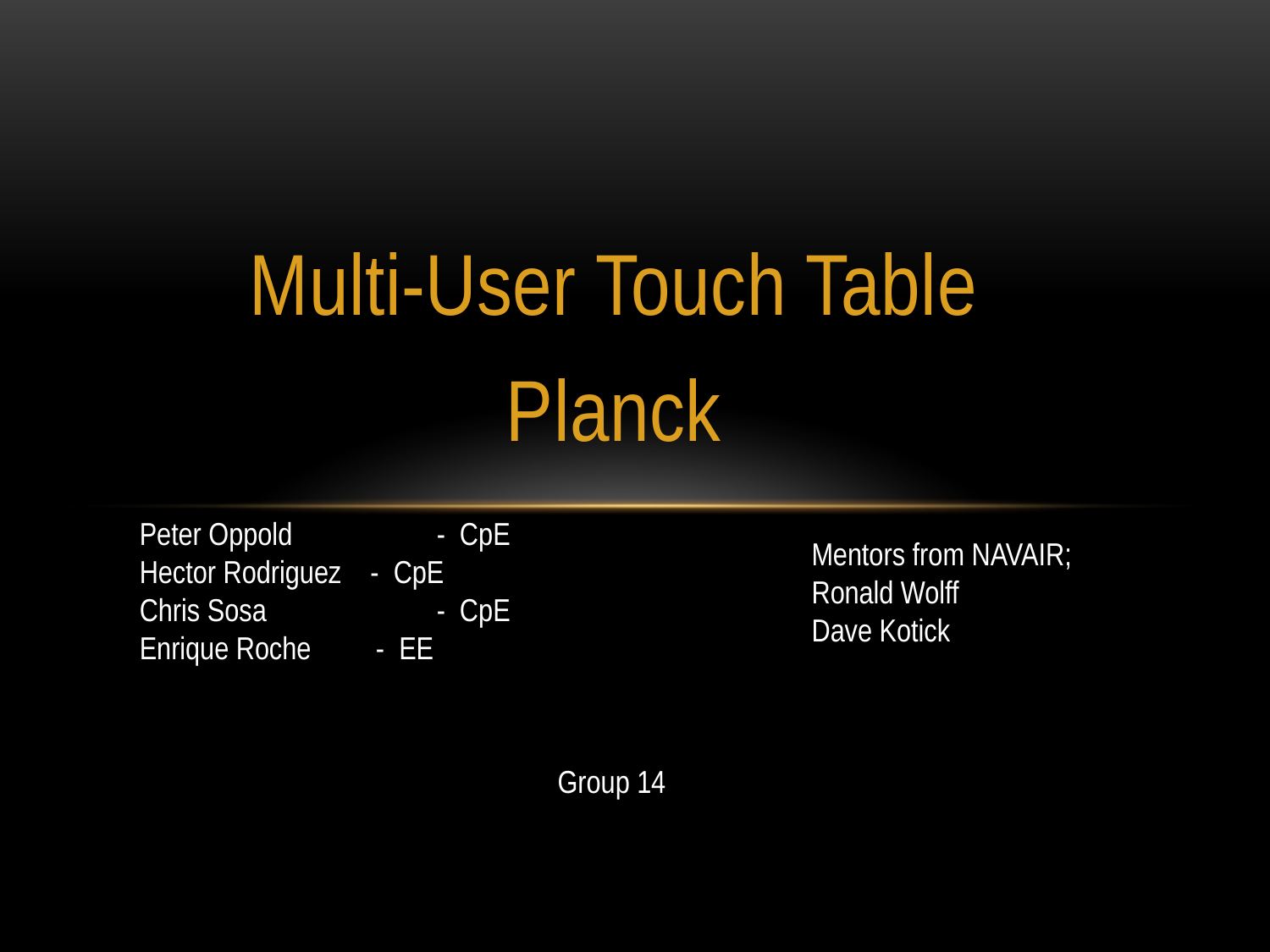

Multi-User Touch Table
Planck
Peter Oppold	      -  CpE
Hector Rodriguez    -  CpE
Chris Sosa	      -  CpE
Enrique Roche         -  EE
Mentors from NAVAIR;
Ronald Wolff
Dave Kotick
Group 14